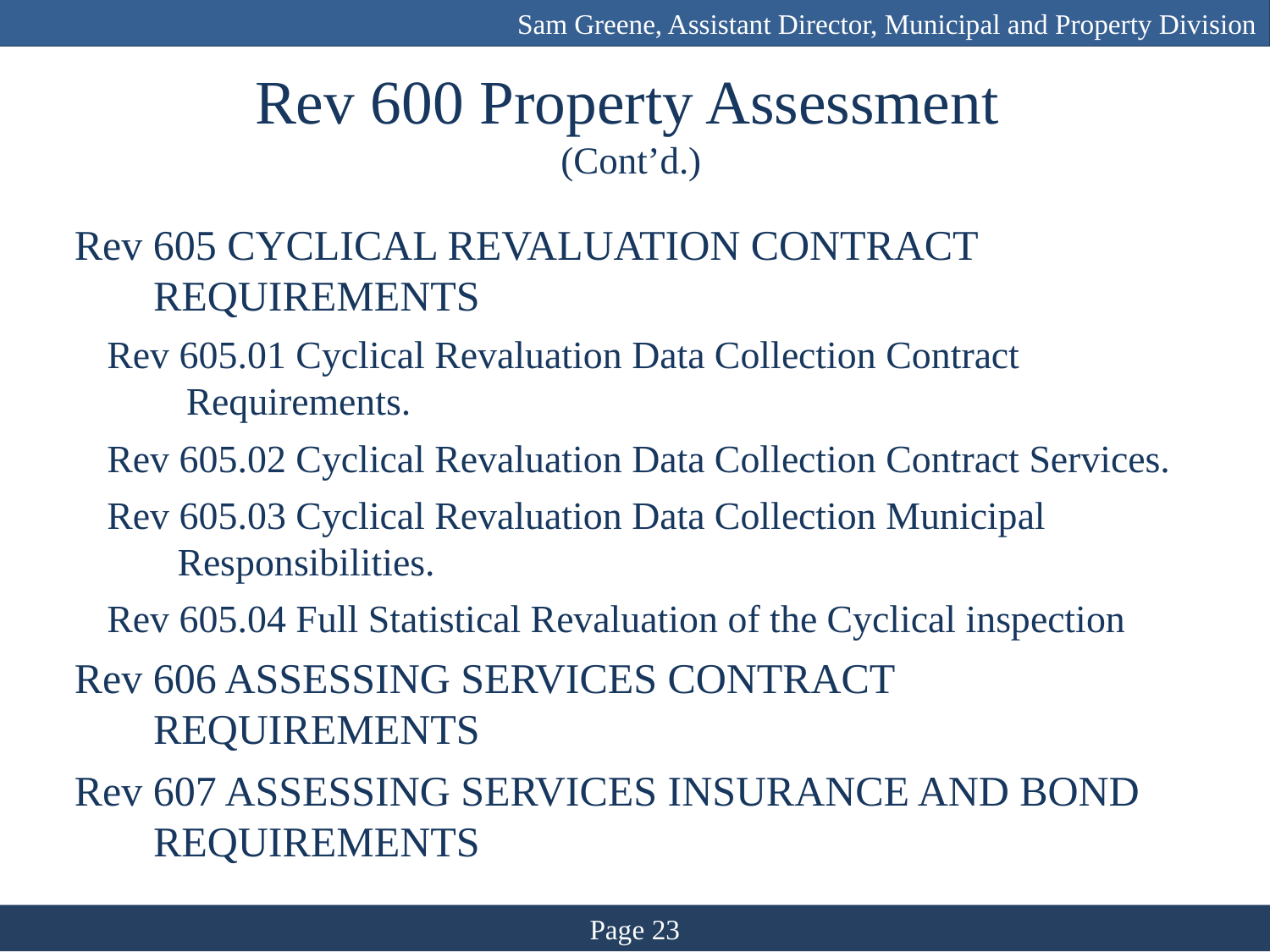

Sam Greene, Assistant Director, Municipal and Property Division
# Rev 600 Property Assessment (Cont’d.)
Rev 605 CYCLICAL REVALUATION CONTRACT REQUIREMENTS
Rev 605.01 Cyclical Revaluation Data Collection Contract Requirements.
Rev 605.02 Cyclical Revaluation Data Collection Contract Services.
Rev 605.03 Cyclical Revaluation Data Collection Municipal Responsibilities.
Rev 605.04 Full Statistical Revaluation of the Cyclical inspection
Rev 606 ASSESSING SERVICES CONTRACT REQUIREMENTS
Rev 607 ASSESSING SERVICES INSURANCE AND BOND REQUIREMENTS

Page 23